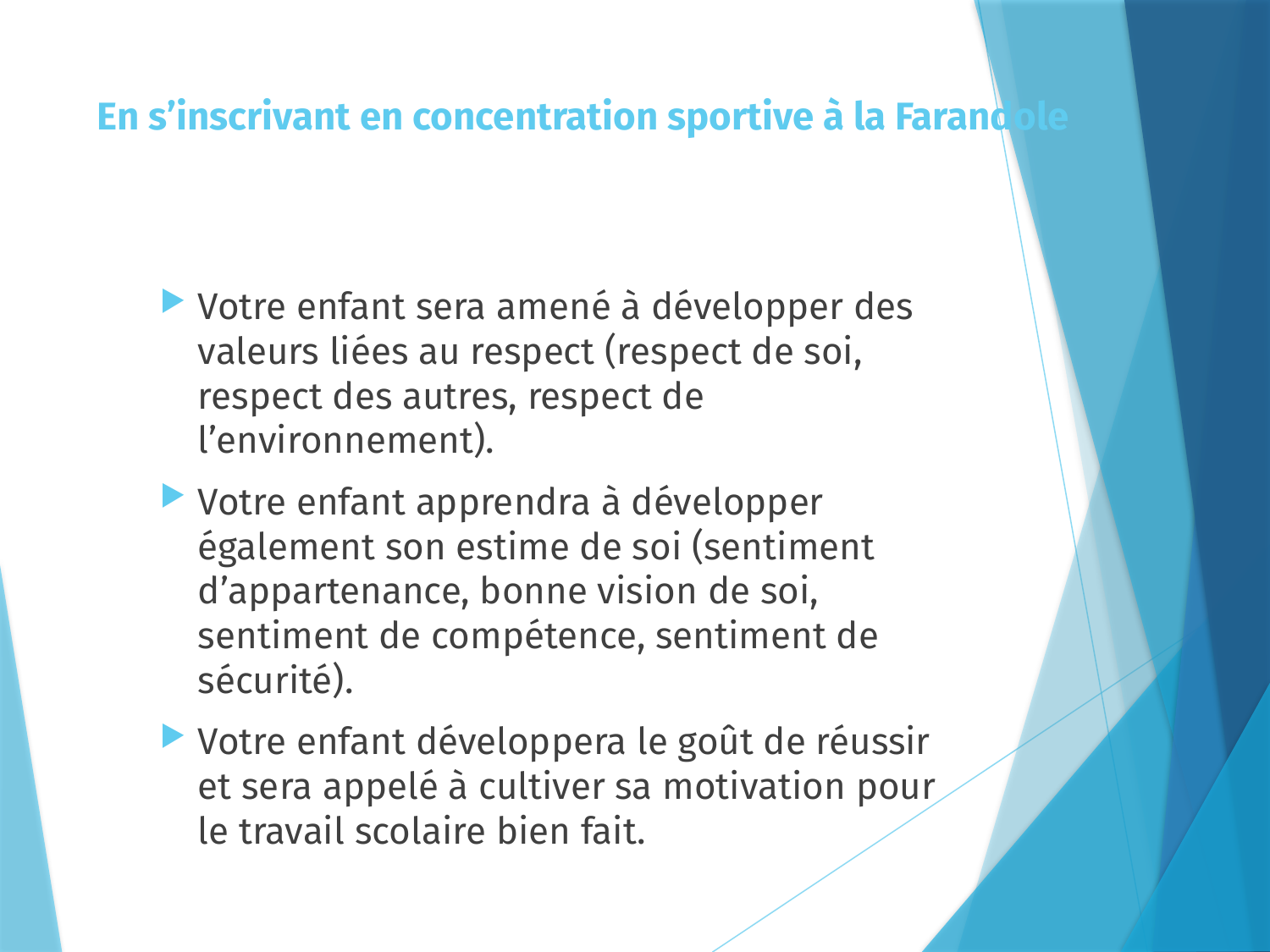

# En s’inscrivant en concentration sportive à la Farandole
Votre enfant sera amené à développer des valeurs liées au respect (respect de soi, respect des autres, respect de l’environnement).
Votre enfant apprendra à développer également son estime de soi (sentiment d’appartenance, bonne vision de soi, sentiment de compétence, sentiment de sécurité).
Votre enfant développera le goût de réussir et sera appelé à cultiver sa motivation pour le travail scolaire bien fait.